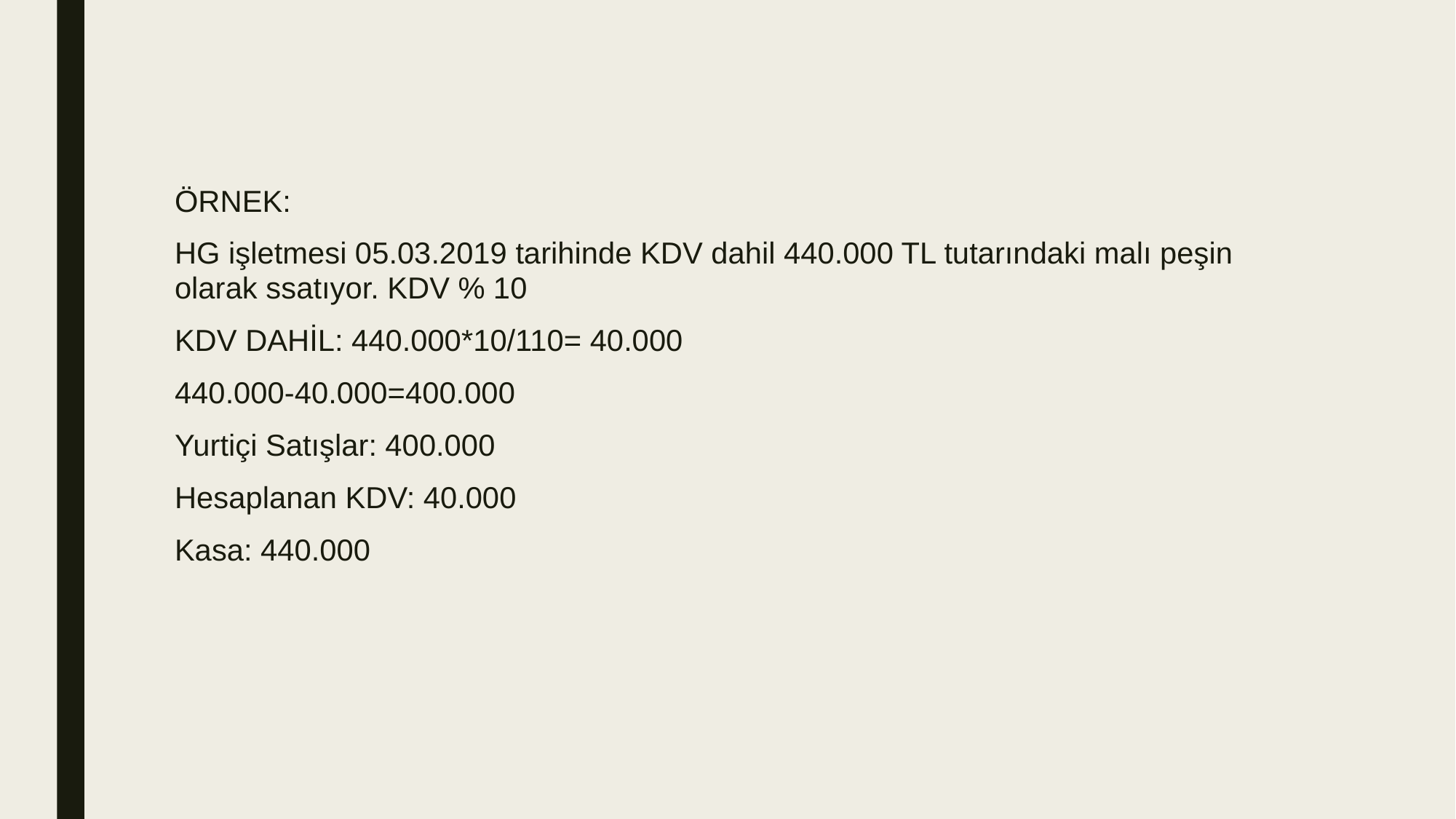

ÖRNEK:
HG işletmesi 05.03.2019 tarihinde KDV dahil 440.000 TL tutarındaki malı peşin olarak ssatıyor. KDV % 10
KDV DAHİL: 440.000*10/110= 40.000
440.000-40.000=400.000
Yurtiçi Satışlar: 400.000
Hesaplanan KDV: 40.000
Kasa: 440.000